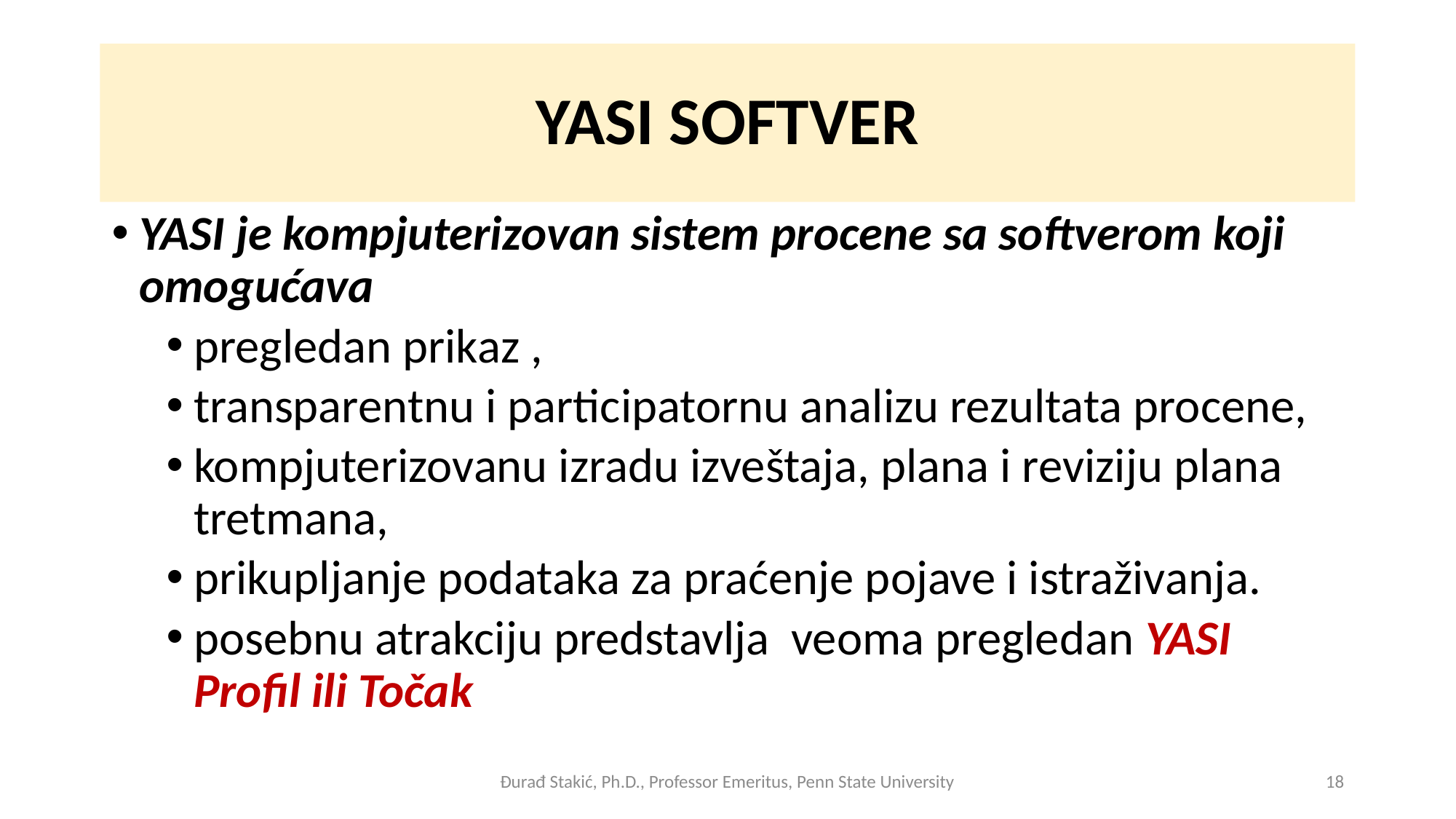

# YASI SOFTVER
YASI je kompjuterizovan sistem procene sa softverom koji omogućava
pregledan prikaz ,
transparentnu i participatornu analizu rezultata procene,
kompjuterizovanu izradu izveštaja, plana i reviziju plana tretmana,
prikupljanje podataka za praćenje pojave i istraživanja.
posebnu atrakciju predstavlja  veoma pregledan YASI Profil ili Točak
Đurađ Stakić, Ph.D., Professor Emeritus, Penn State University
18